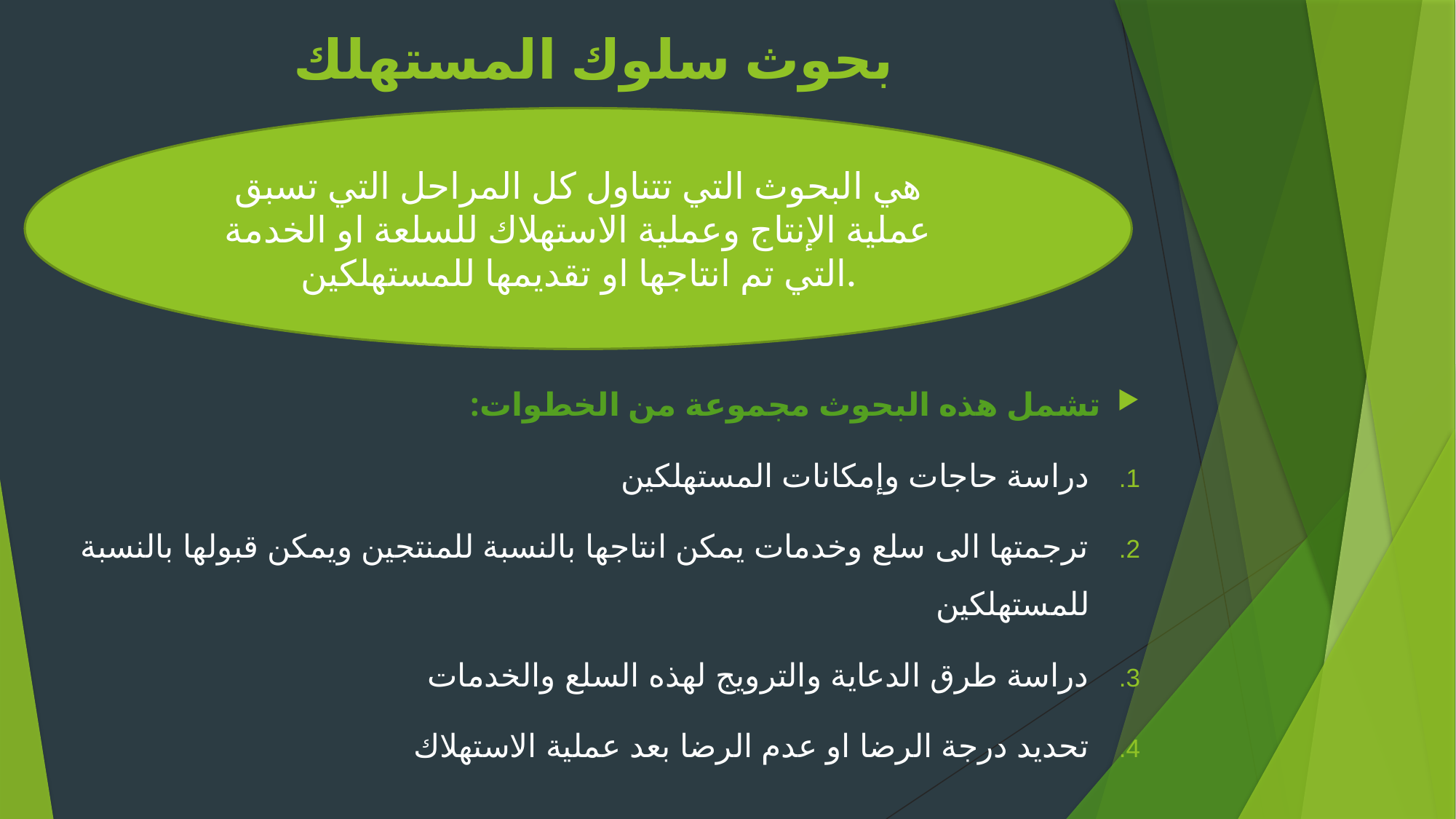

# بحوث سلوك المستهلك
هي البحوث التي تتناول كل المراحل التي تسبق عملية الإنتاج وعملية الاستهلاك للسلعة او الخدمة التي تم انتاجها او تقديمها للمستهلكين.

تشمل هذه البحوث مجموعة من الخطوات:
دراسة حاجات وإمكانات المستهلكين
ترجمتها الى سلع وخدمات يمكن انتاجها بالنسبة للمنتجين ويمكن قبولها بالنسبة للمستهلكين
دراسة طرق الدعاية والترويج لهذه السلع والخدمات
تحديد درجة الرضا او عدم الرضا بعد عملية الاستهلاك